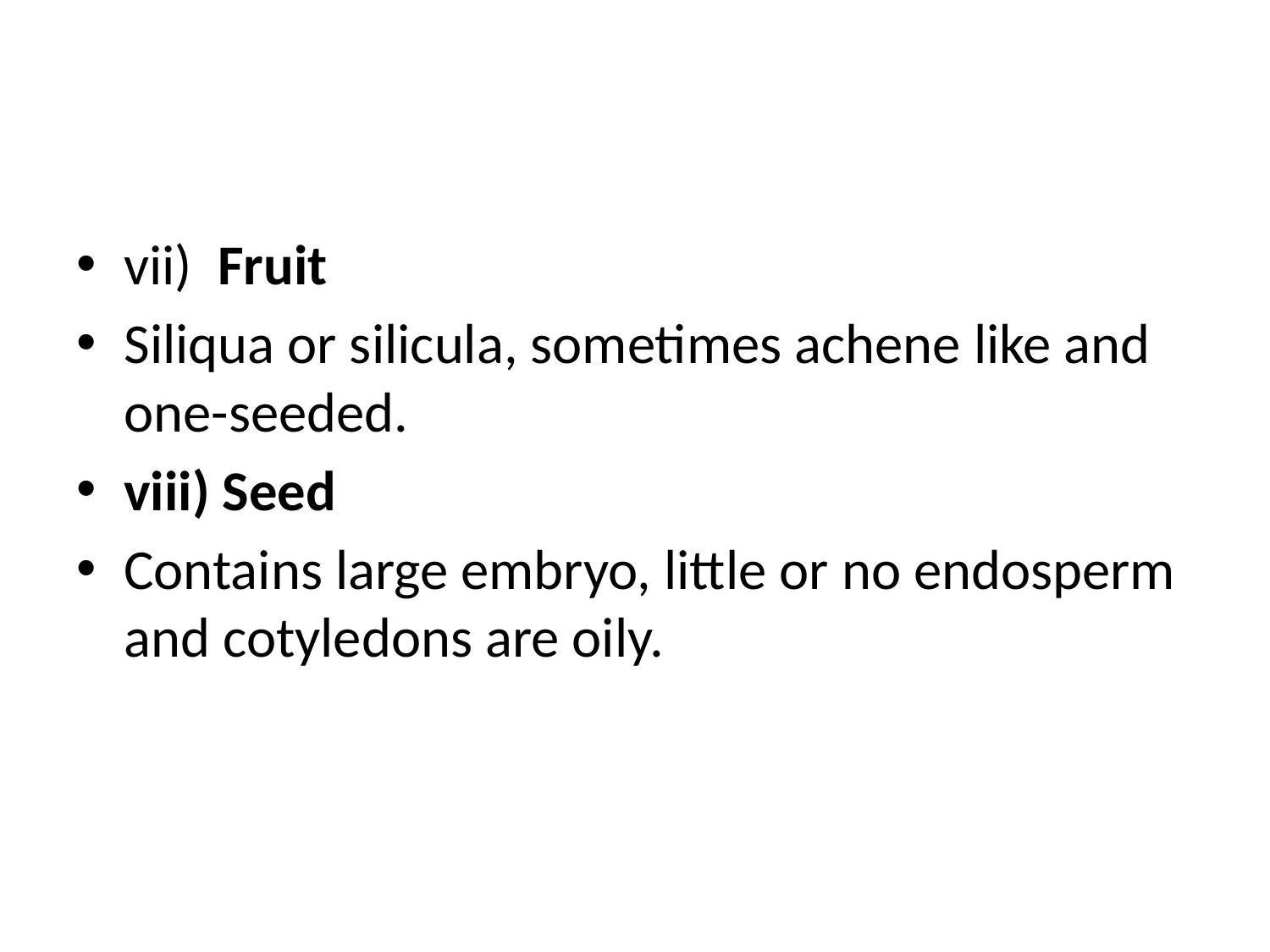

#
vii)  Fruit
Siliqua or silicula, sometimes achene like and one-seeded.
viii) Seed
Contains large embryo, little or no endosperm and cotyledons are oily.